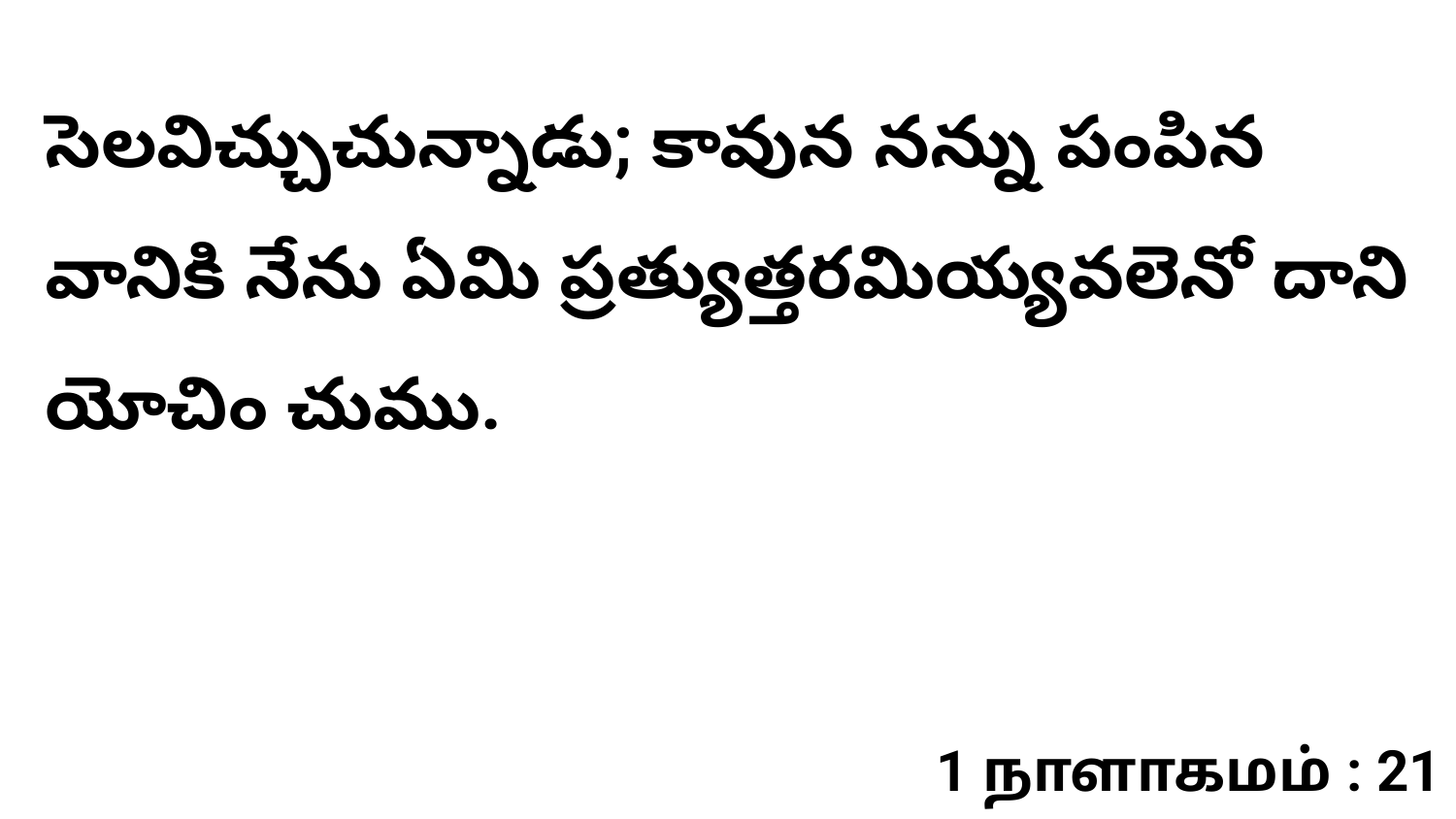

సెలవిచ్చుచున్నాడు; కావున నన్ను పంపిన వానికి నేను ఏమి ప్రత్యుత్తరమియ్యవలెనో దాని యోచిం చుము.
1 நாளாகமம் : 21